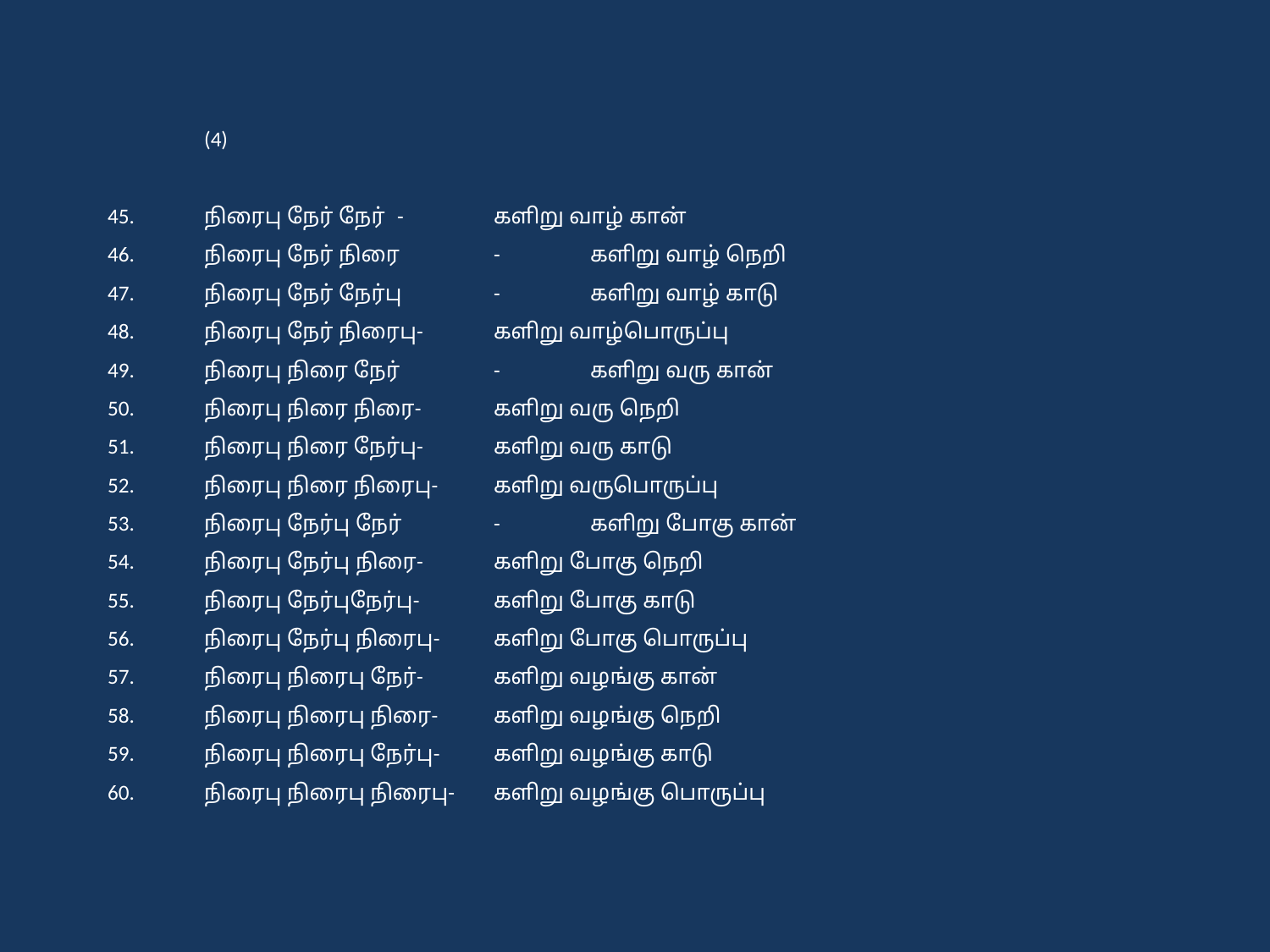

# (4) 45.	நிரைபு நேர் நேர்	-	களிறு வாழ் கான் 46.	நிரைபு நேர் நிரை	-	களிறு வாழ் நெறி 47.	நிரைபு நேர் நேர்பு	-	களிறு வாழ் காடு 48.	நிரைபு நேர் நிரைபு-	களிறு வாழ்பொருப்பு 49.	நிரைபு நிரை நேர்	-	களிறு வரு கான் 50.	நிரைபு நிரை நிரை-	களிறு வரு நெறி 51.	நிரைபு நிரை நேர்பு-	களிறு வரு காடு 52.	நிரைபு நிரை நிரைபு-	களிறு வருபொருப்பு 53.	நிரைபு நேர்பு நேர்	-	களிறு போகு கான் 54.	நிரைபு நேர்பு நிரை-	களிறு போகு நெறி 55.	நிரைபு நேர்புநேர்பு-	களிறு போகு காடு 56.	நிரைபு நேர்பு நிரைபு-	களிறு போகு பொருப்பு 57.	நிரைபு நிரைபு நேர்-	களிறு வழங்கு கான் 58.	நிரைபு நிரைபு நிரை-	களிறு வழங்கு நெறி 59.	நிரைபு நிரைபு நேர்பு-	களிறு வழங்கு காடு 60.	நிரைபு நிரைபு நிரைபு-	களிறு வழங்கு பொருப்பு